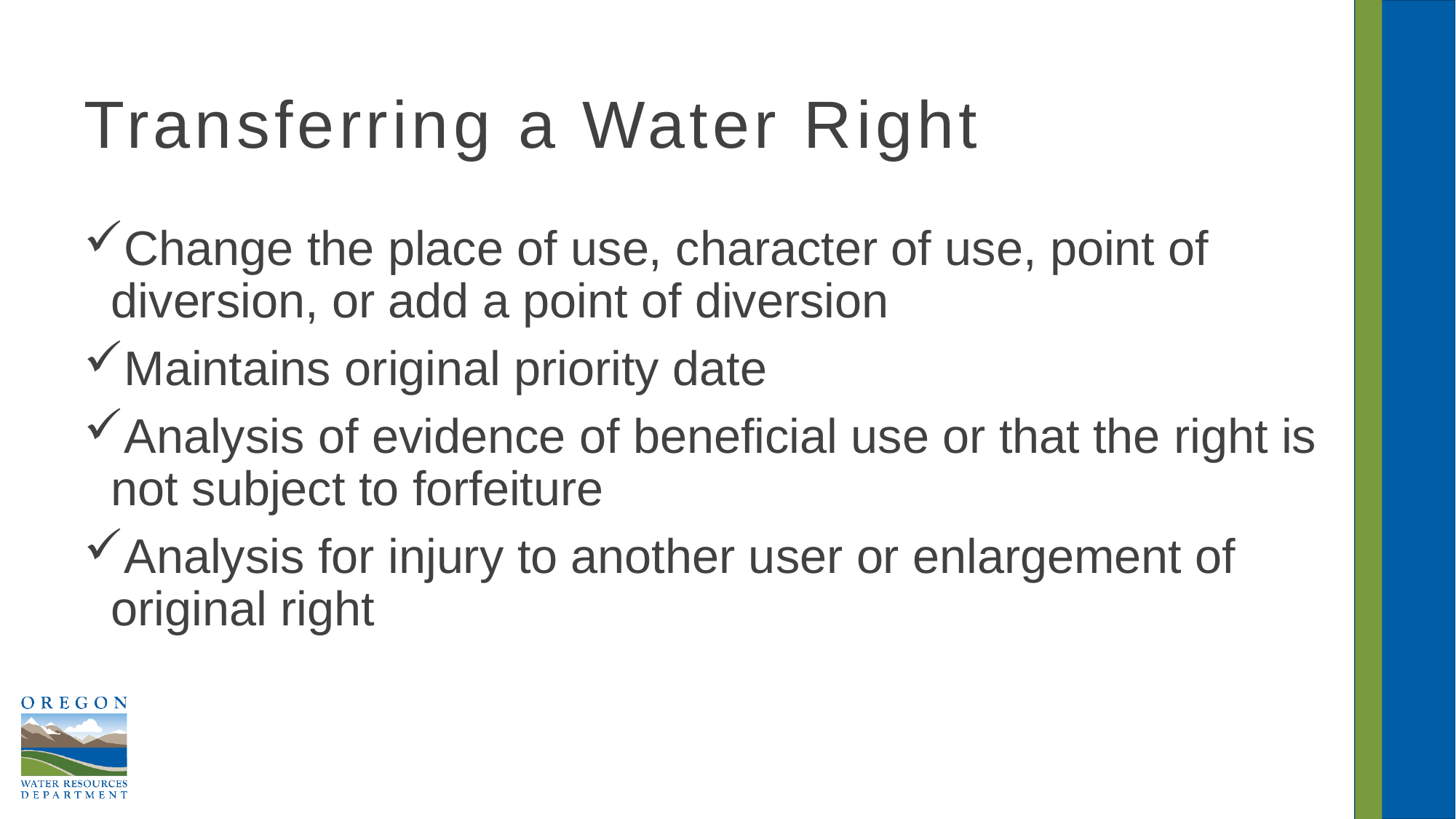

# Transferring a Water Right
Change the place of use, character of use, point of diversion, or add a point of diversion
Maintains original priority date
Analysis of evidence of beneficial use or that the right is not subject to forfeiture
Analysis for injury to another user or enlargement of original right